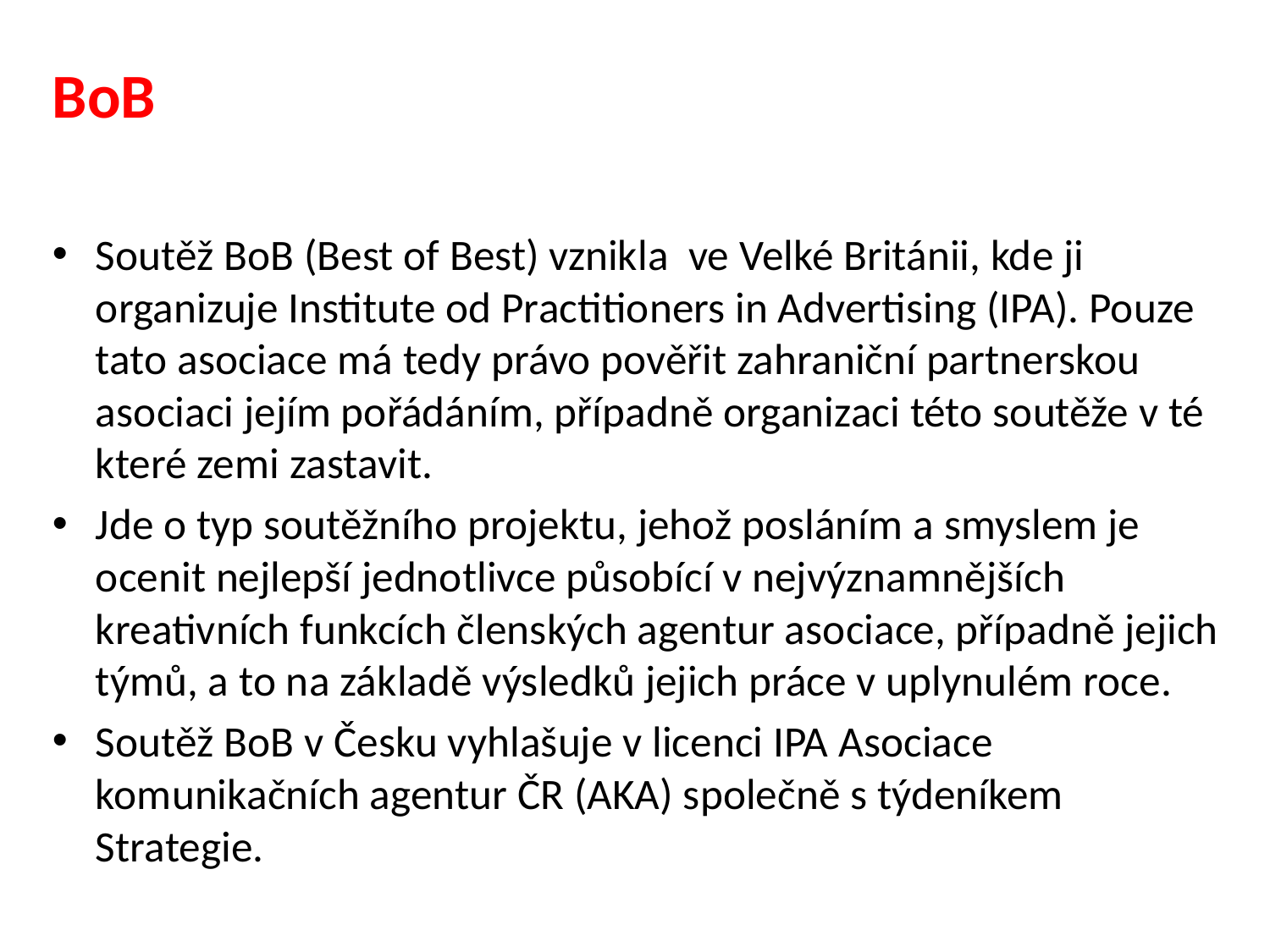

BoB

Soutěž BoB (Best of Best) vznikla  ve Velké Británii, kde ji organizuje Institute od Practitioners in Advertising (IPA). Pouze tato asociace má tedy právo pověřit zahraniční partnerskou asociaci jejím pořádáním, případně organizaci této soutěže v té které zemi zastavit.
Jde o typ soutěžního projektu, jehož posláním a smyslem je ocenit nejlepší jednotlivce působící v nejvýznamnějších kreativních funkcích členských agentur asociace, případně jejich týmů, a to na základě výsledků jejich práce v uplynulém roce.
Soutěž BoB v Česku vyhlašuje v licenci IPA Asociace komunikačních agentur ČR (AKA) společně s týdeníkem Strategie.